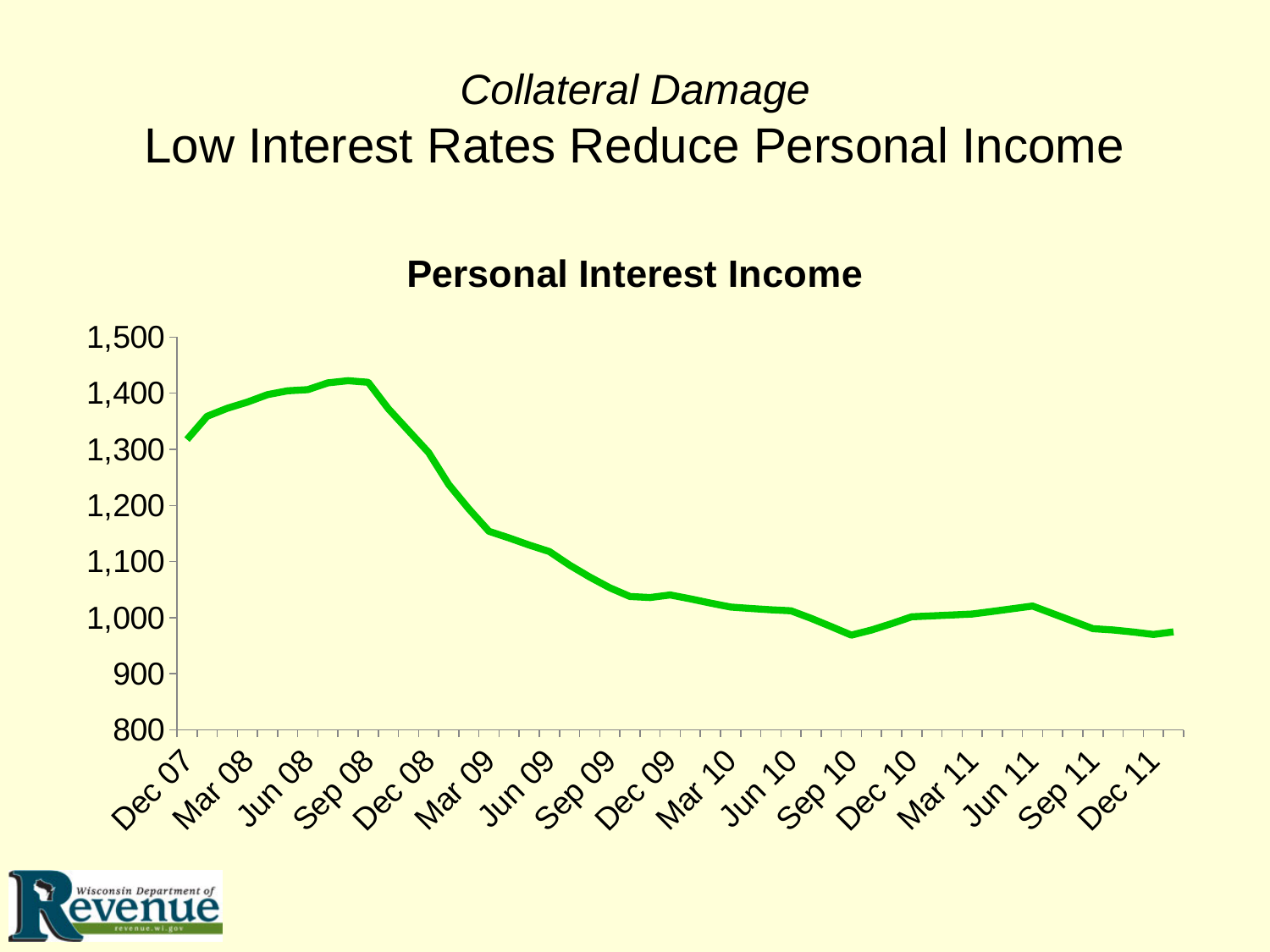

# Collateral Damage Low Interest Rates Reduce Personal Income

### Chart: Personal Interest Income

| Category | Series 1 |
|---|---|
| 39417 | 1317.3 |
| 39448 | 1358.8 |
| 39479 | 1373.1 |
| 39508 | 1384.1 |
| 39539 | 1397.4 |
| 39569 | 1404.2 |
| 39600 | 1406.3 |
| 39630 | 1418.4 |
| 39661 | 1422.2 |
| 39692 | 1419.4 |
| 39722 | 1372.3 |
| 39753 | 1333.3 |
| 39783 | 1294.3 |
| 39814 | 1237.2 |
| 39845 | 1193.8 |
| 39873 | 1153.9 |
| 39904 | 1141.9 |
| 39934 | 1129.3 |
| 39965 | 1117.7 |
| 39995 | 1093.6 |
| 40026 | 1072.4 |
| 40057 | 1053.2 |
| 40087 | 1037.7 |
| 40118 | 1035.8 |
| 40148 | 1040.4 |
| 40179 | 1033.5 |
| 40210 | 1025.9 |
| 40238 | 1018.9 |
| 40269 | 1016.3 |
| 40299 | 1014.0 |
| 40330 | 1012.2 |
| 40360 | 998.8 |
| 40391 | 984.0 |
| 40422 | 968.9 |
| 40452 | 977.9 |
| 40483 | 989.3 |
| 40513 | 1001.5 |
| 40544 | 1003.1 |
| 40575 | 1004.7 |
| 40603 | 1006.4 |
| 40634 | 1011.1 |
| 40664 | 1015.9 |
| 40695 | 1020.7 |
| 40725 | 1007.2 |
| 40756 | 993.8 |
| 40787 | 980.3 |
| 40817 | 978.0 |
| 40848 | 974.4 |
| 40878 | 970.0 |
| 40909 | 974.6 |